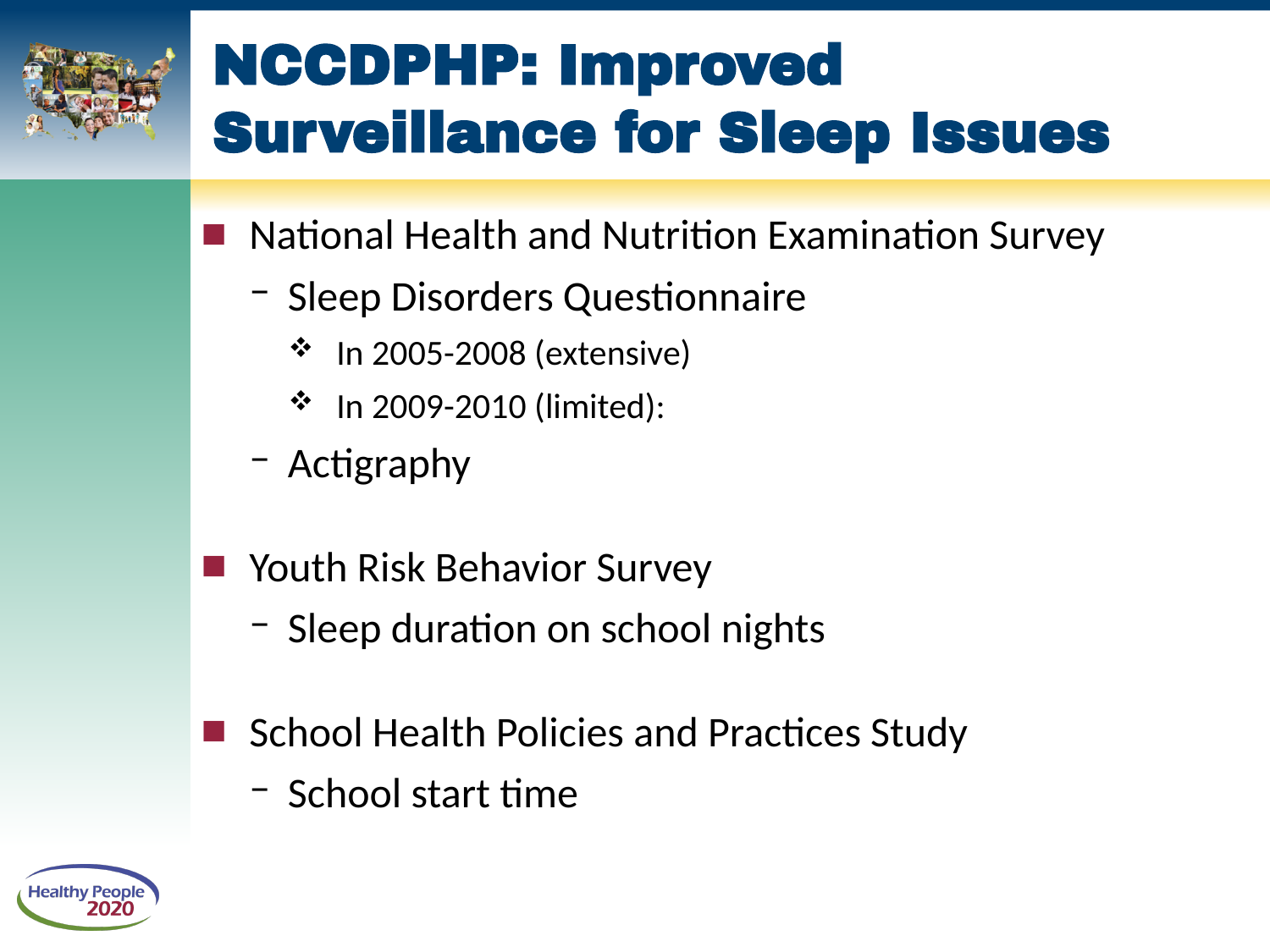

# NCCDPHP: Improved Surveillance for Sleep Issues
National Health and Nutrition Examination Survey
Sleep Disorders Questionnaire
In 2005-2008 (extensive)
In 2009-2010 (limited):
Actigraphy

Youth Risk Behavior Survey
Sleep duration on school nights

School Health Policies and Practices Study
School start time